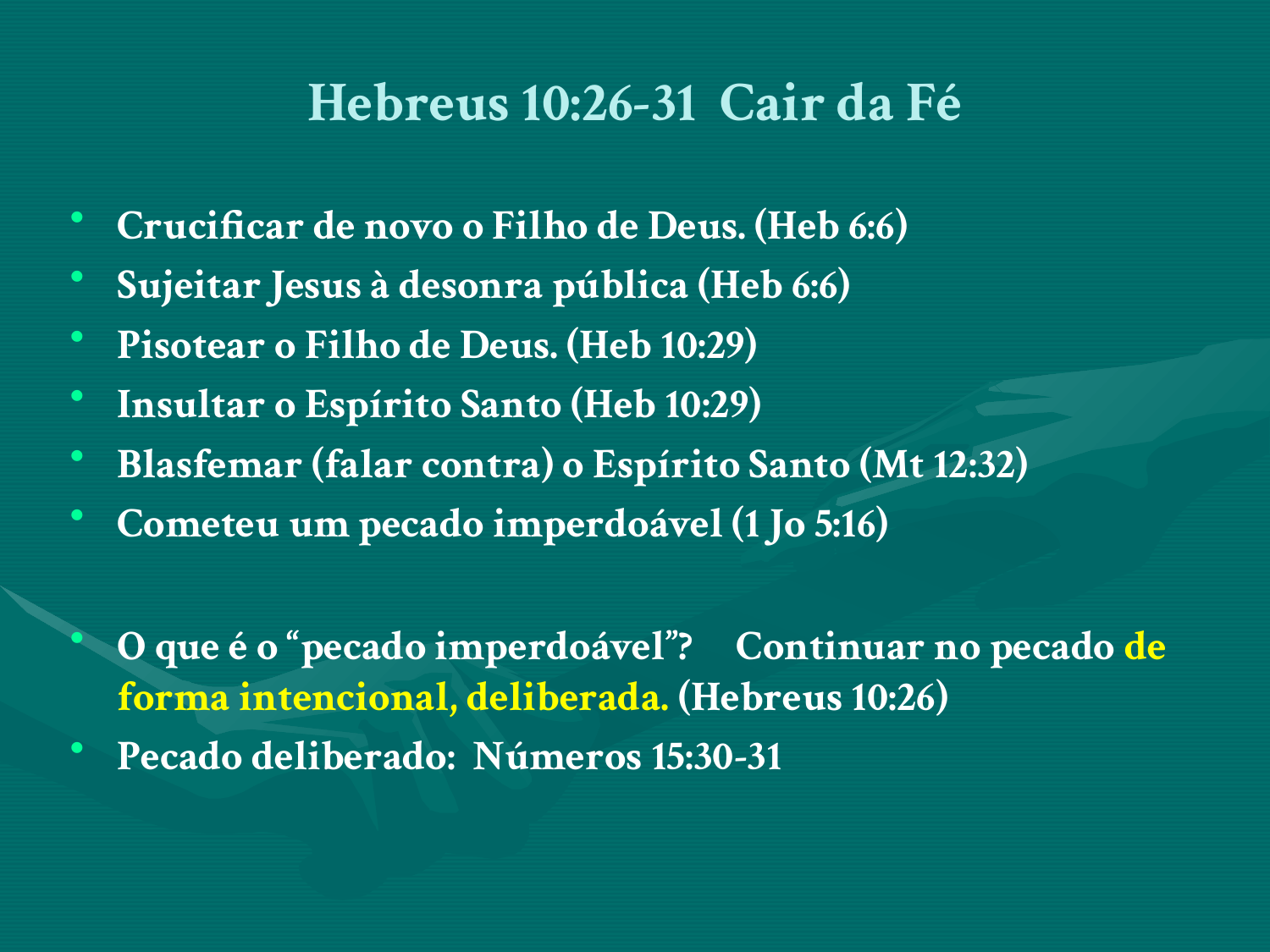

Hebreus 10:26-31  Cair da Fé
Crucificar de novo o Filho de Deus. (Heb 6:6)
Sujeitar Jesus à desonra pública (Heb 6:6)
Pisotear o Filho de Deus. (Heb 10:29)
Insultar o Espírito Santo (Heb 10:29)
Blasfemar (falar contra) o Espírito Santo (Mt 12:32)
Cometeu um pecado imperdoável (1 Jo 5:16)

O que é o “pecado imperdoável”?     Continuar no pecado de forma intencional, deliberada. (Hebreus 10:26)
Pecado deliberado:  Números 15:30-31